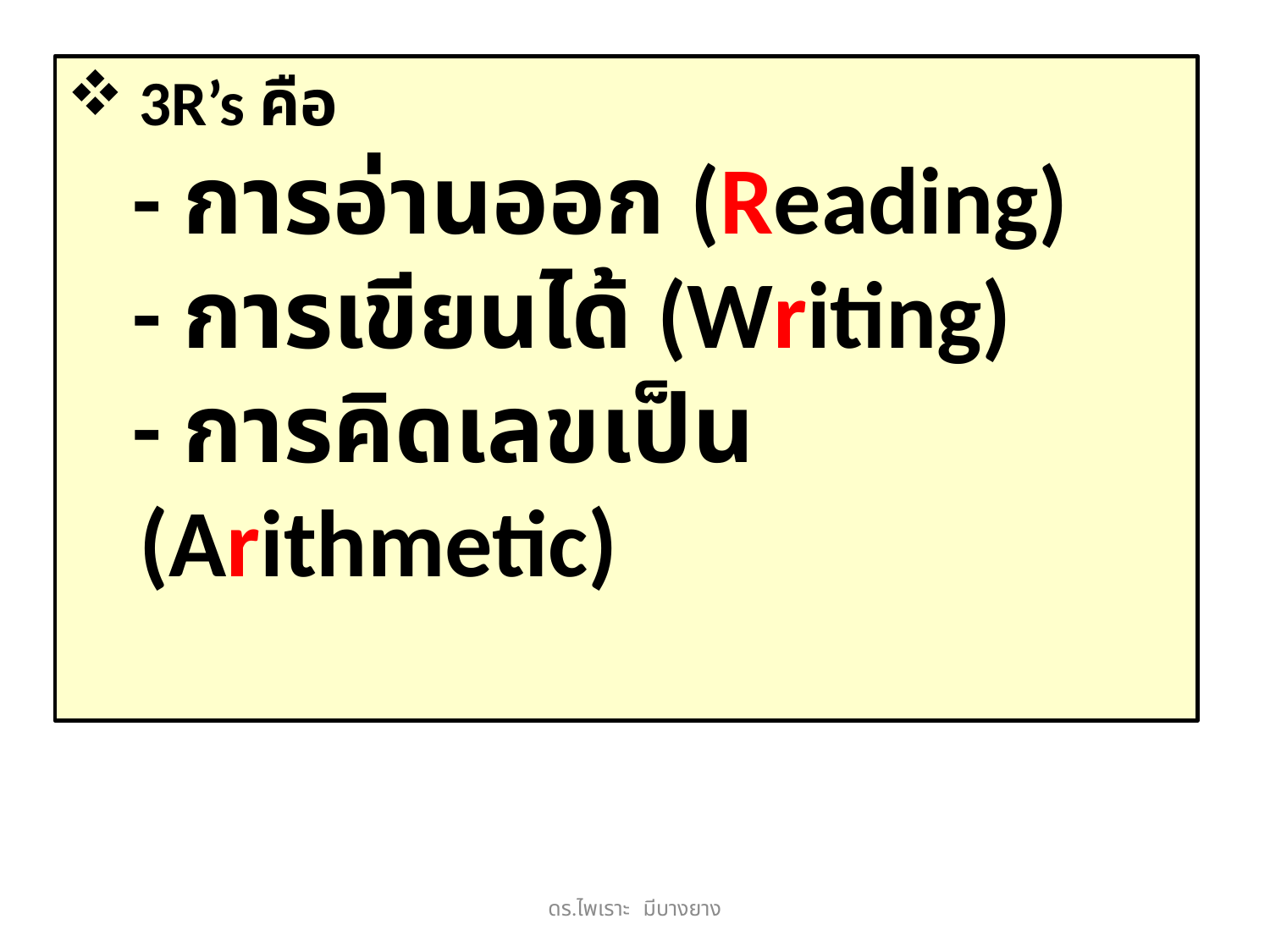

3R’s คือ
   - การอ่านออก (Reading)
   - การเขียนได้ (Writing)
   - การคิดเลขเป็น (Arithmetic)

ดร.ไพเราะ  มีบางยาง